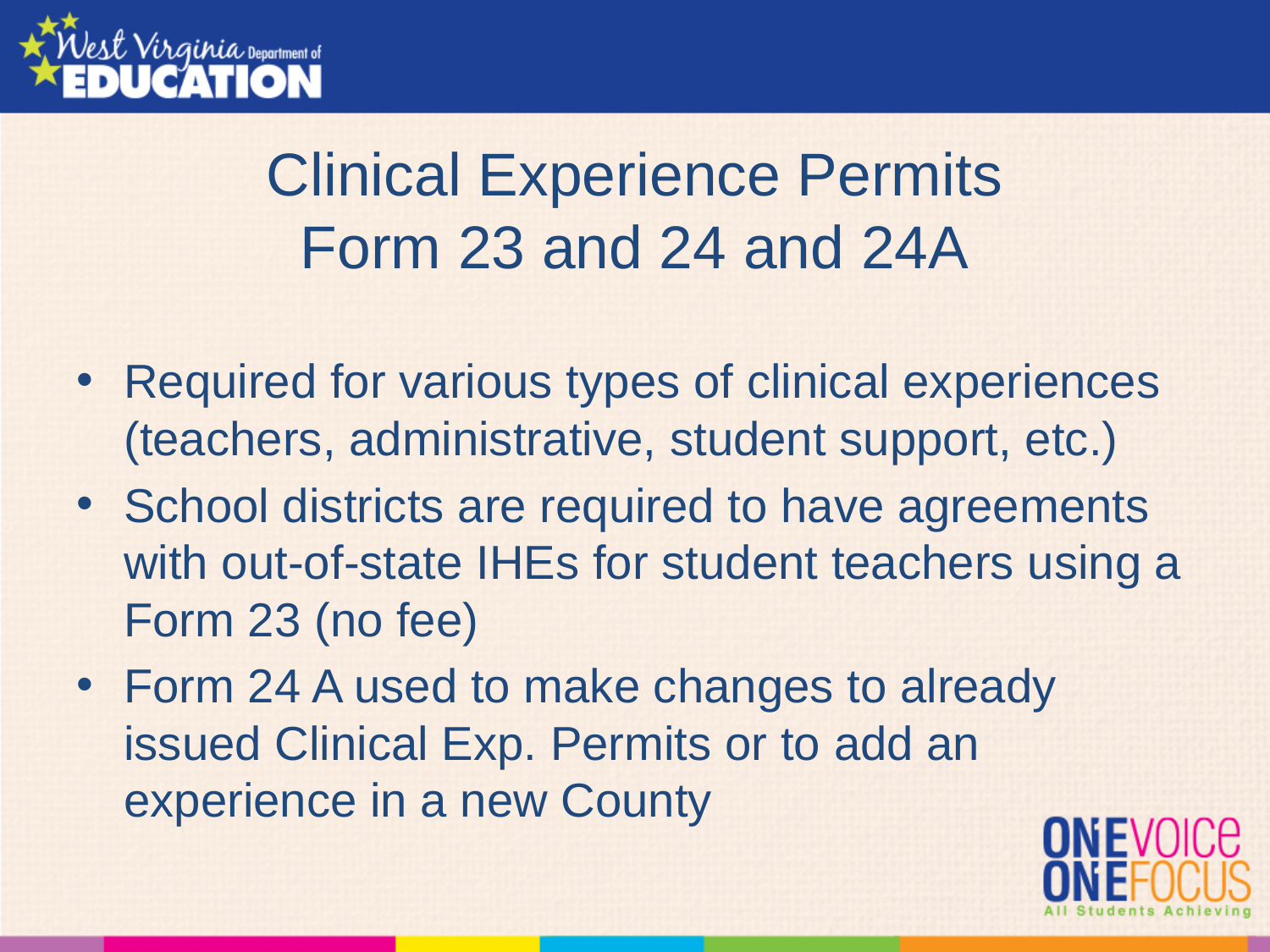

# Clinical Experience Permits Form 23 and 24 and 24A
Required for various types of clinical experiences (teachers, administrative, student support, etc.)
School districts are required to have agreements with out-of-state IHEs for student teachers using a Form 23 (no fee)
Form 24 A used to make changes to already issued Clinical Exp. Permits or to add an experience in a new County